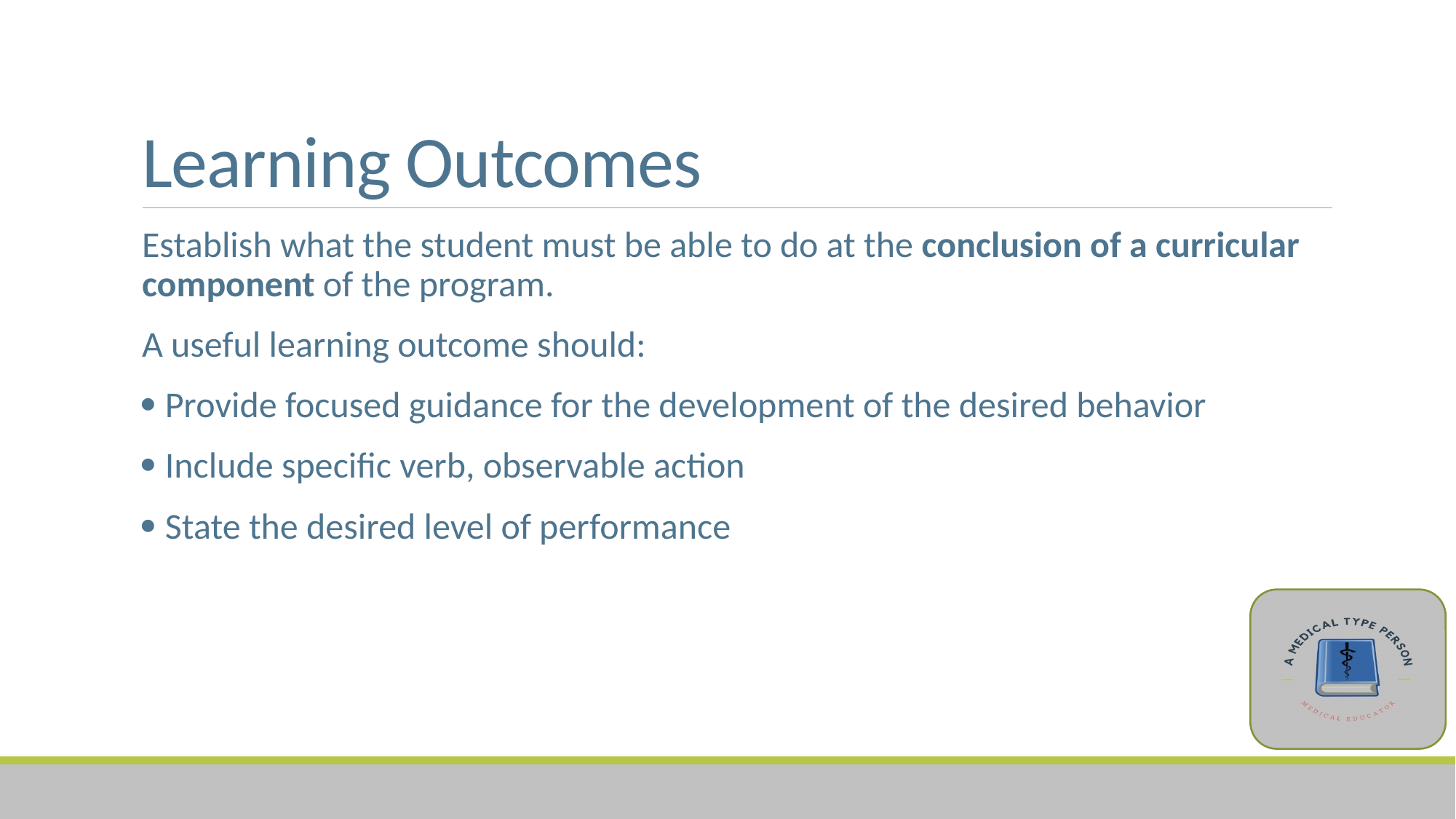

# Learning Outcomes
Establish what the student must be able to do at the conclusion of a curricular component of the program.
A useful learning outcome should:
• Provide focused guidance for the development of the desired behavior
• Include specific verb, observable action
• State the desired level of performance